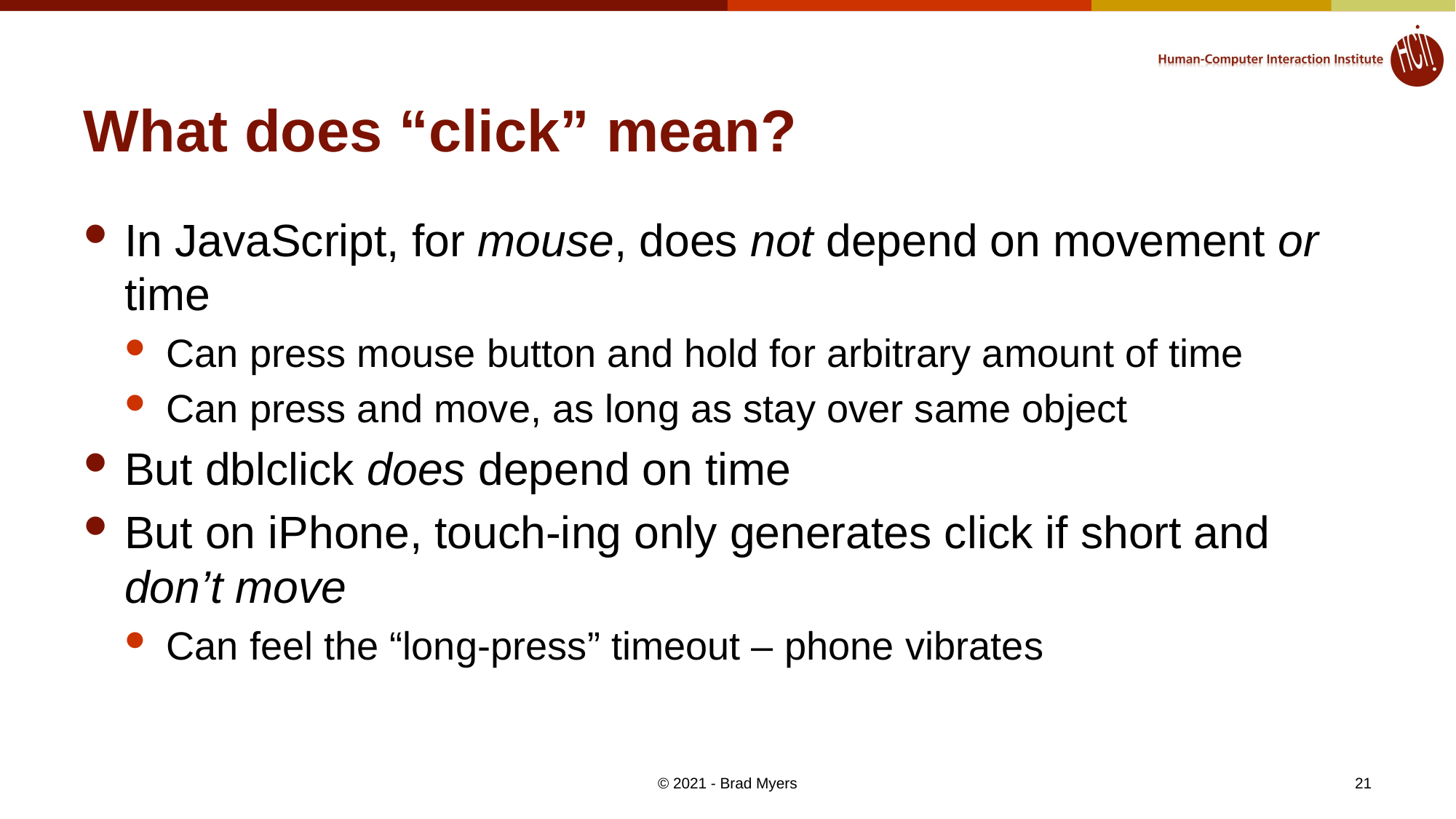

# What does “click” mean?
In JavaScript, for mouse, does not depend on movement or time
Can press mouse button and hold for arbitrary amount of time
Can press and move, as long as stay over same object
But dblclick does depend on time
But on iPhone, touch-ing only generates click if short and don’t move
Can feel the “long-press” timeout – phone vibrates
© 2021 - Brad Myers
21